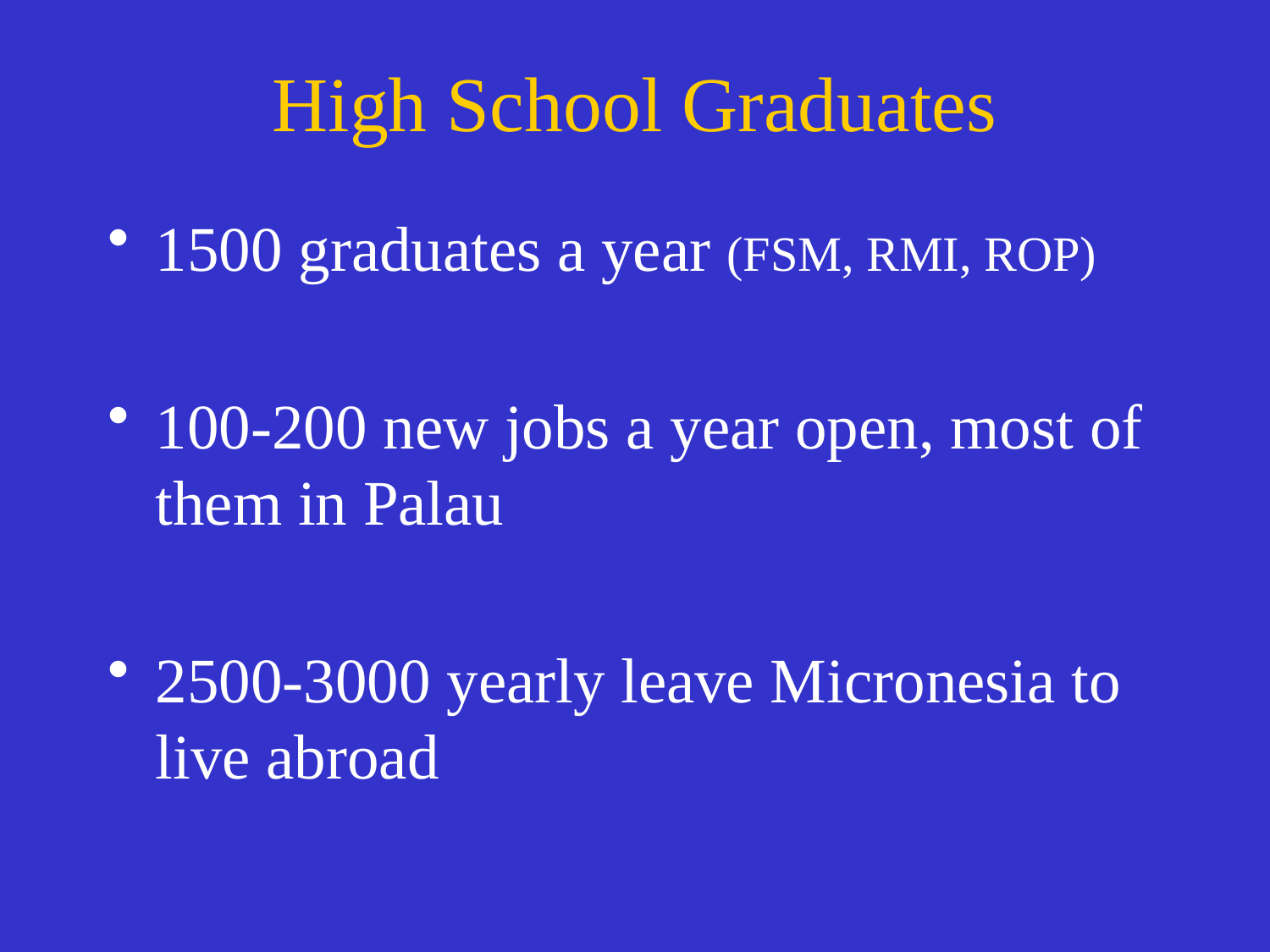

# High School Graduates
1500 graduates a year (FSM, RMI, ROP)

100-200 new jobs a year open, most of them in Palau

2500-3000 yearly leave Micronesia to live abroad